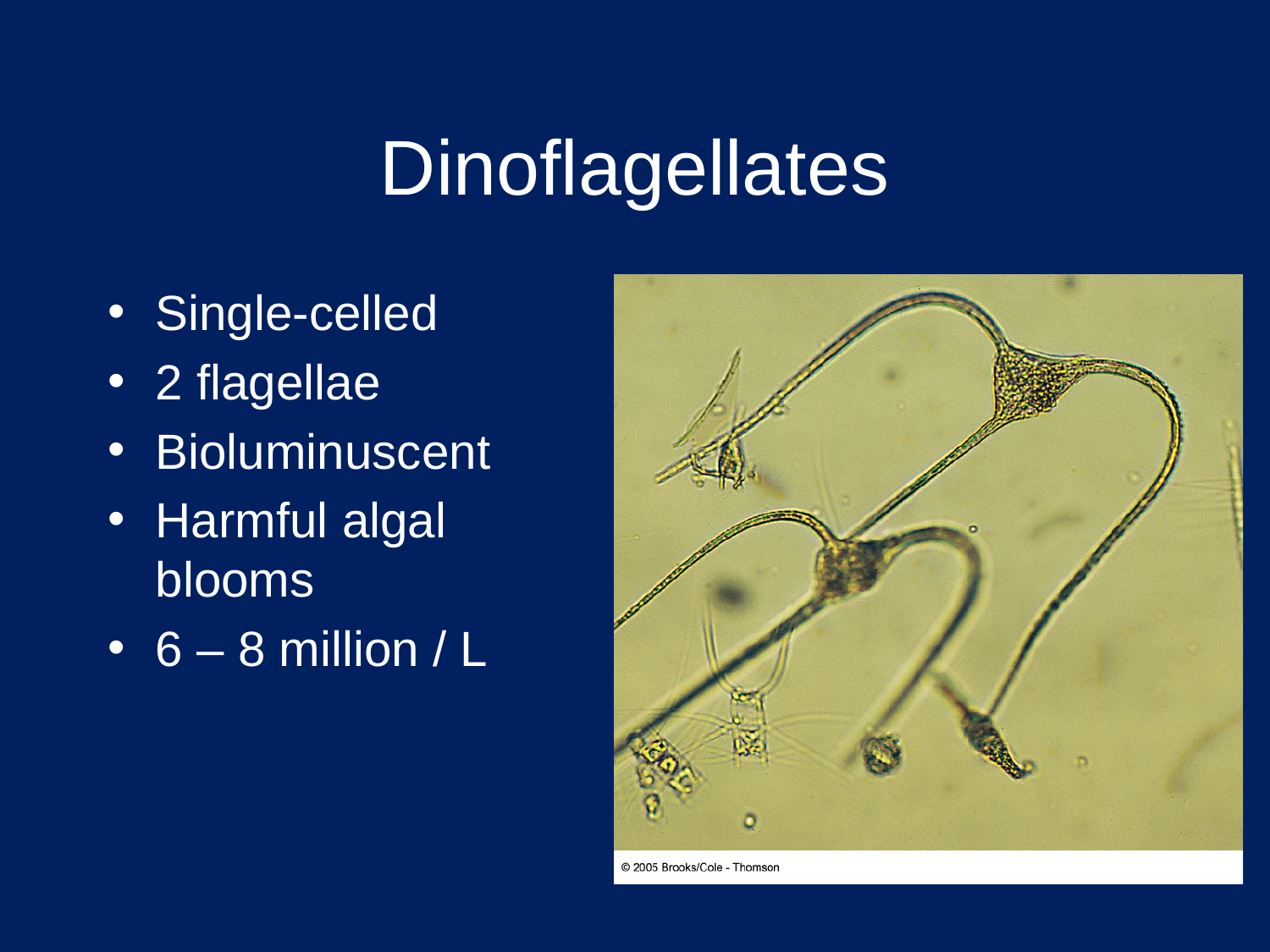

# Dinoflagellates
Single-celled
2 flagellae
Bioluminuscent
Harmful algal blooms
6 – 8 million / L